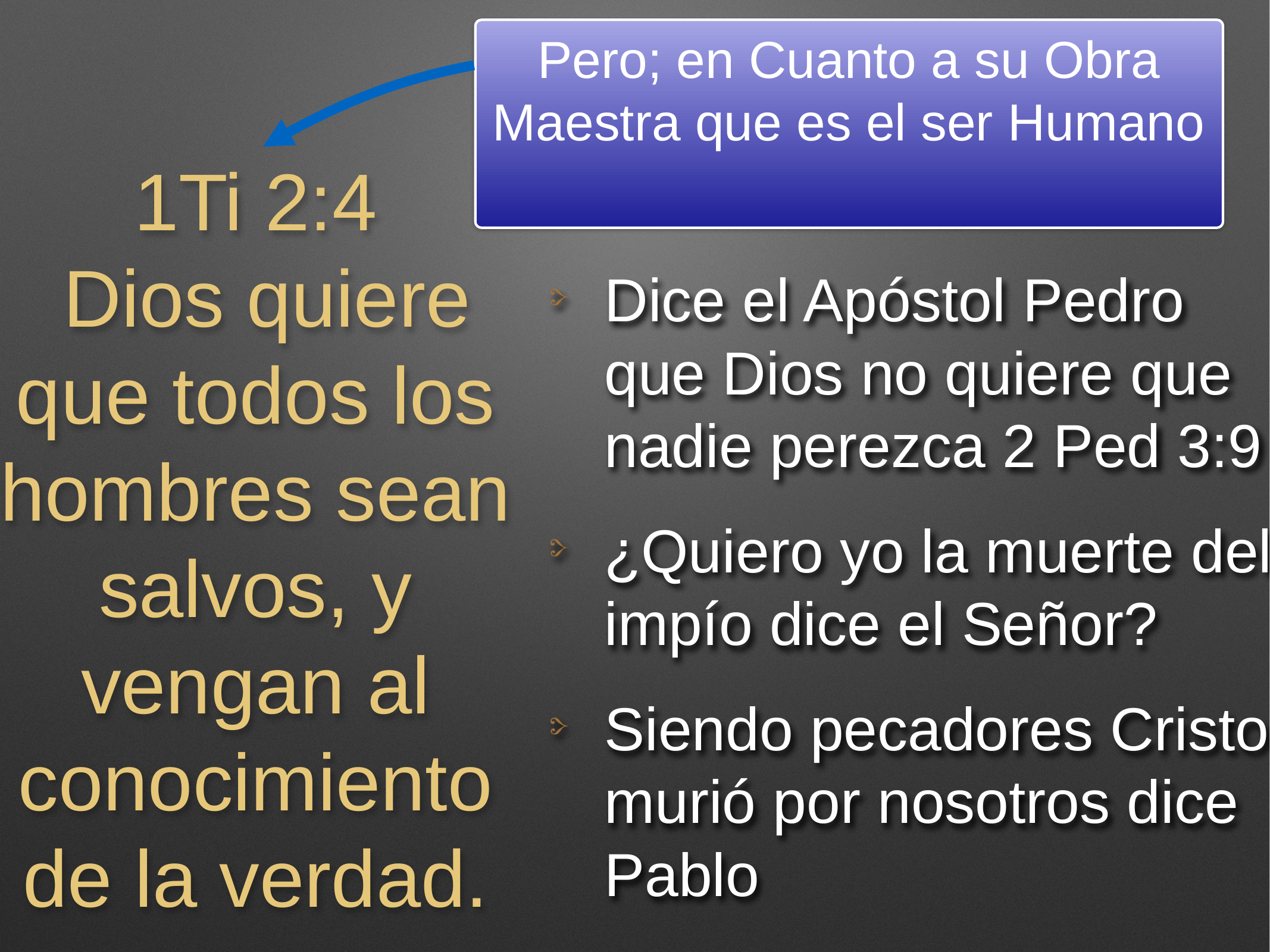

Pero; en Cuanto a su Obra Maestra que es el ser Humano

1Ti 2:4
 Dios quiere que todos los hombres sean salvos, y vengan al conocimiento de la verdad.
Dice el Apóstol Pedro que Dios no quiere que nadie perezca 2 Ped 3:9
¿Quiero yo la muerte del impío dice el Señor?
Siendo pecadores Cristo murió por nosotros dice Pablo